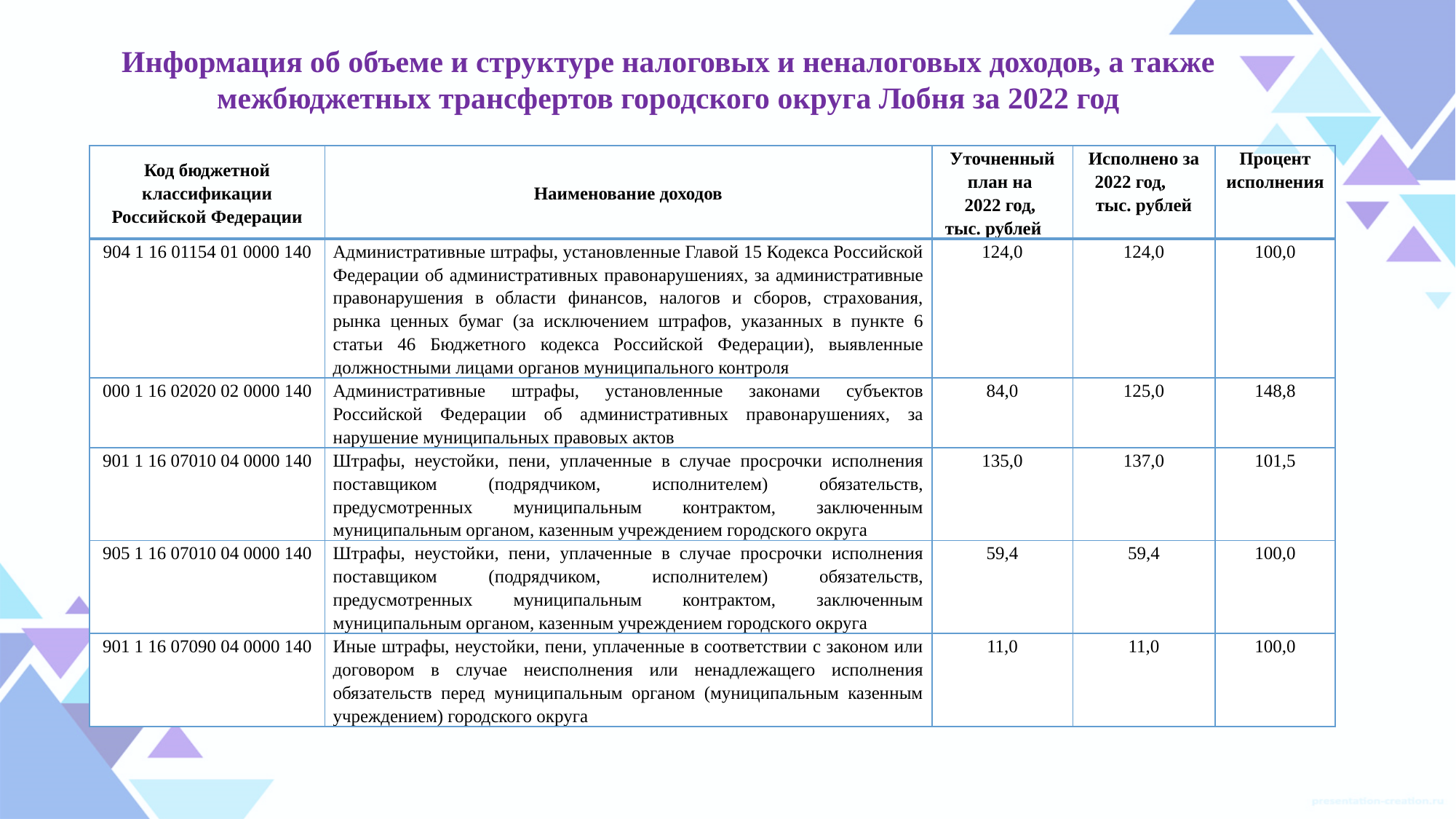

# Информация об объеме и структуре налоговых и неналоговых доходов, а также межбюджетных трансфертов городского округа Лобня за 2022 год
| Код бюджетной классификации Российской Федерации | Наименование доходов | Уточненный план на 2022 год, тыс. рублей | Исполнено за 2022 год, тыс. рублей | Процент исполнения |
| --- | --- | --- | --- | --- |
| 904 1 16 01154 01 0000 140 | Административные штрафы, установленные Главой 15 Кодекса Российской Федерации об административных правонарушениях, за административные правонарушения в области финансов, налогов и сборов, страхования, рынка ценных бумаг (за исключением штрафов, указанных в пункте 6 статьи 46 Бюджетного кодекса Российской Федерации), выявленные должностными лицами органов муниципального контроля | 124,0 | 124,0 | 100,0 |
| 000 1 16 02020 02 0000 140 | Административные штрафы, установленные законами субъектов Российской Федерации об административных правонарушениях, за нарушение муниципальных правовых актов | 84,0 | 125,0 | 148,8 |
| 901 1 16 07010 04 0000 140 | Штрафы, неустойки, пени, уплаченные в случае просрочки исполнения поставщиком (подрядчиком, исполнителем) обязательств, предусмотренных муниципальным контрактом, заключенным муниципальным органом, казенным учреждением городского округа | 135,0 | 137,0 | 101,5 |
| 905 1 16 07010 04 0000 140 | Штрафы, неустойки, пени, уплаченные в случае просрочки исполнения поставщиком (подрядчиком, исполнителем) обязательств, предусмотренных муниципальным контрактом, заключенным муниципальным органом, казенным учреждением городского округа | 59,4 | 59,4 | 100,0 |
| 901 1 16 07090 04 0000 140 | Иные штрафы, неустойки, пени, уплаченные в соответствии с законом или договором в случае неисполнения или ненадлежащего исполнения обязательств перед муниципальным органом (муниципальным казенным учреждением) городского округа | 11,0 | 11,0 | 100,0 |